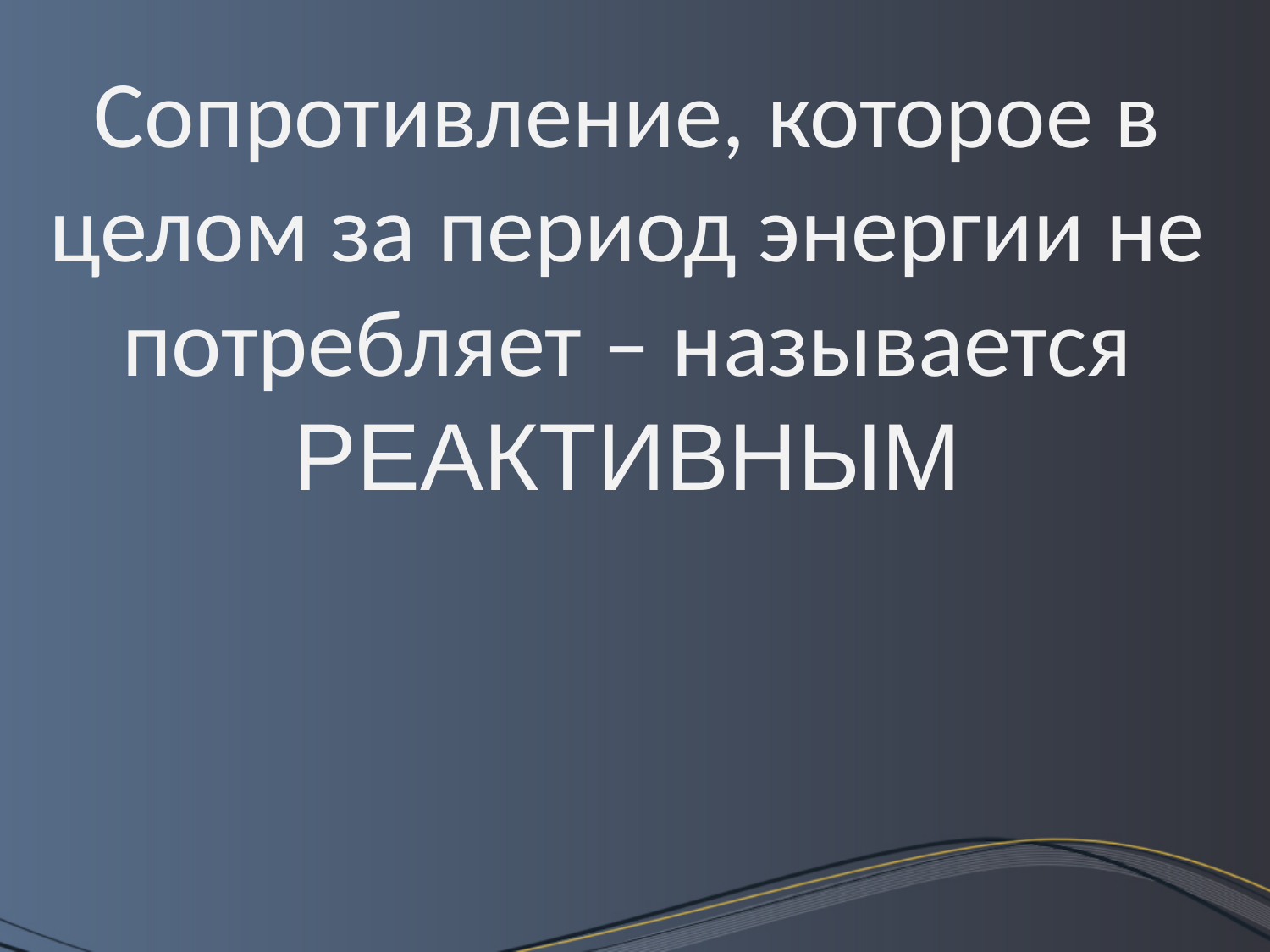

Сопротивление, которое в целом за период энергии не потребляет – называется РЕАКТИВНЫМ